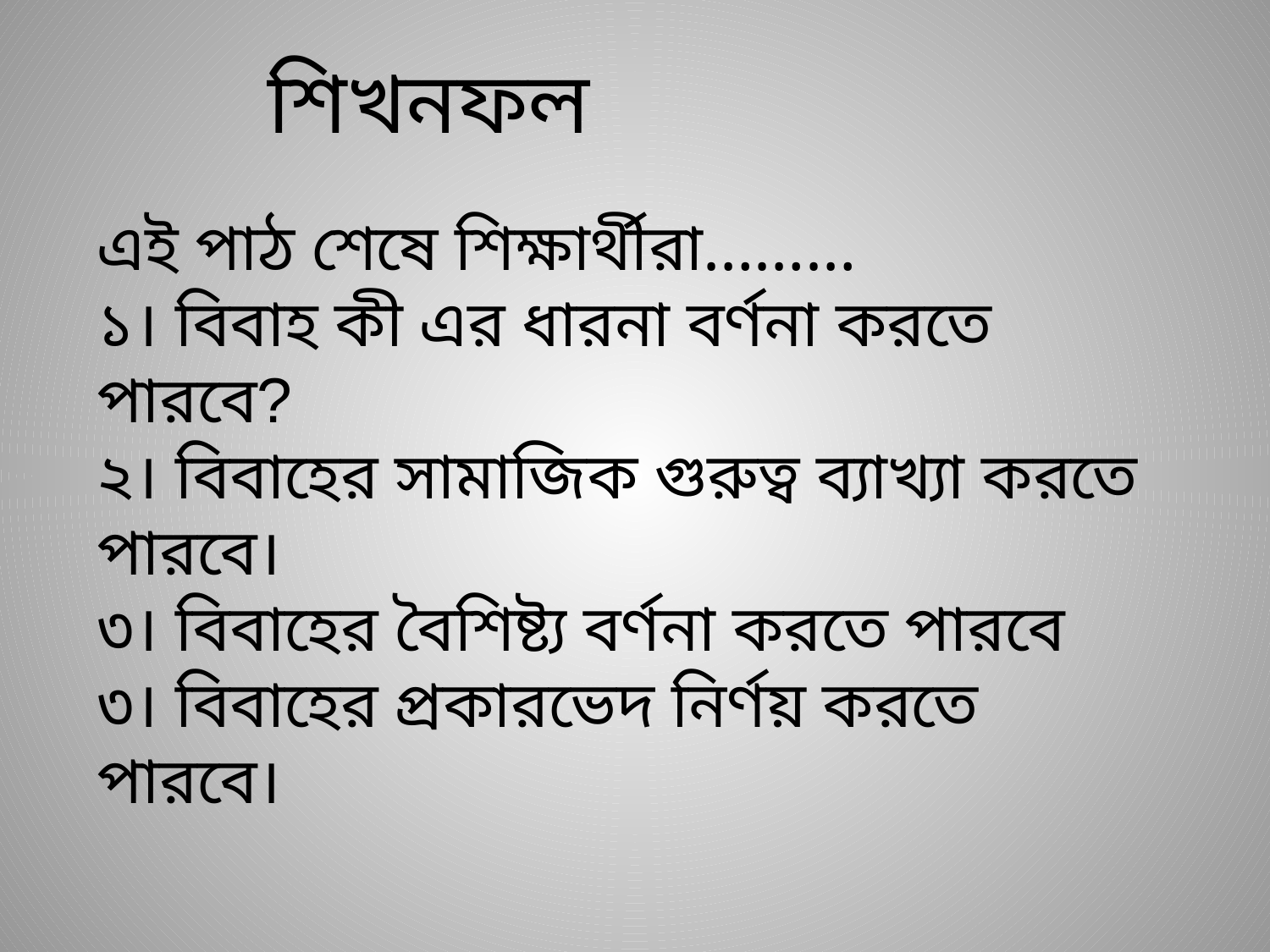

শিখনফল
এই পাঠ শেষে শিক্ষার্থীরা………
১। বিবাহ কী এর ধারনা বর্ণনা করতে পারবে?
২। বিবাহের সামাজিক গুরুত্ব ব্যাখ্যা করতে পারবে।
৩। বিবাহের বৈশিষ্ট্য বর্ণনা করতে পারবে
৩। বিবাহের প্রকারভেদ নির্ণয় করতে পারবে।